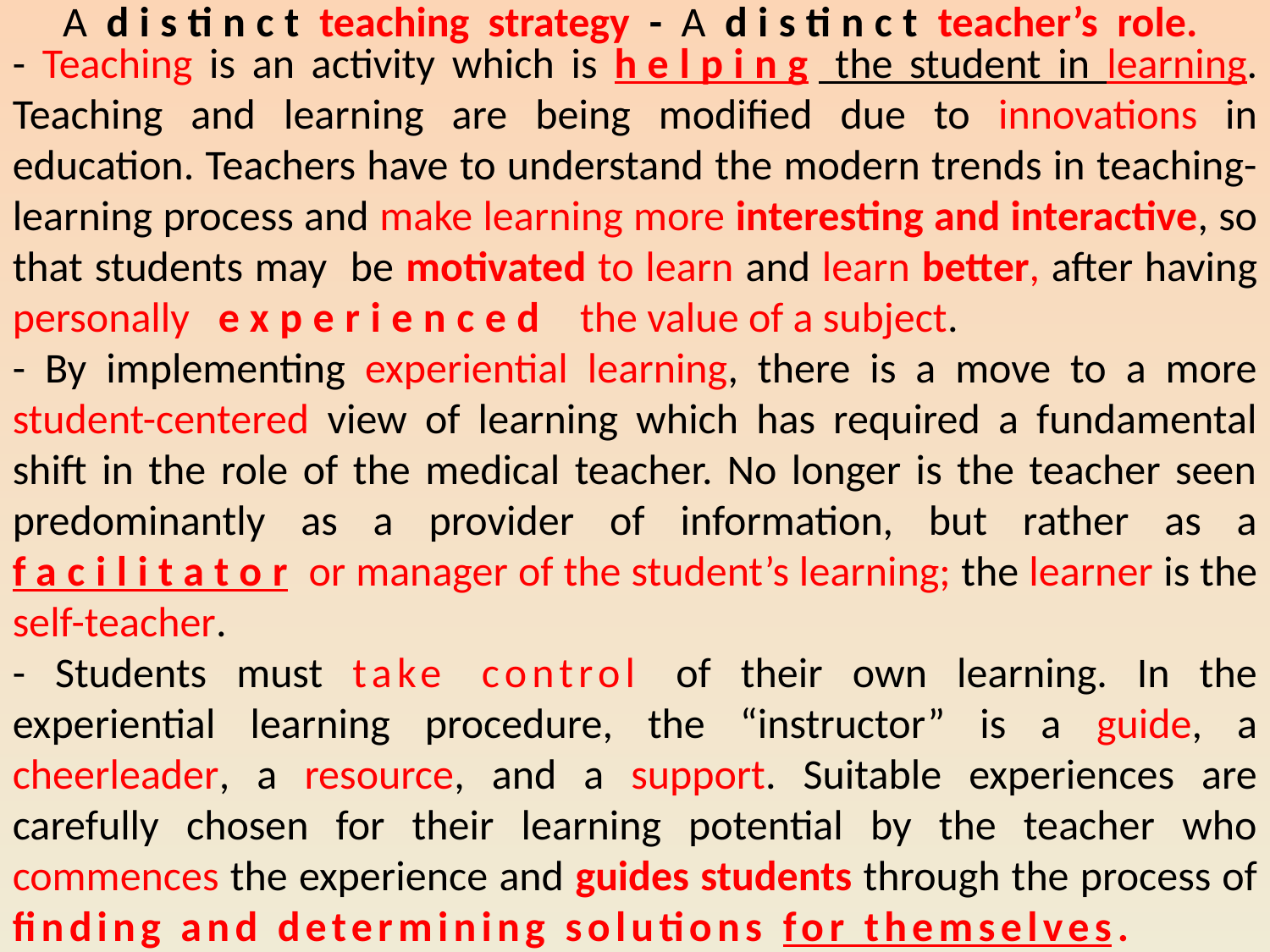

# Α  distinct teaching  strategy  -  Α  distinct teacher’s  role.
- Teaching is an activity which is helping the student in learning. Teaching and learning are being modified due to innovations in education. Teachers have to understand the modern trends in teaching-learning process and make learning more interesting and interactive, so that students may  be motivated to learn and learn better, after having personally   experienced  the value of a subject.
- By implementing experiential learning, there is a move to a more student-centered view of learning which has required a fundamental shift in the role of the medical teacher. No longer is the teacher seen predominantly as a provider of information, but rather as a facilitator or manager of the student’s learning; the learner is the self-teacher.
- Students must take control of their own learning. In the experiential learning procedure, the “instructor” is a guide, a cheerleader, a resource, and a support. Suitable experiences are carefully chosen for their learning potential by the teacher who commences the experience and guides students through the process of finding and determining solutions for themselves.